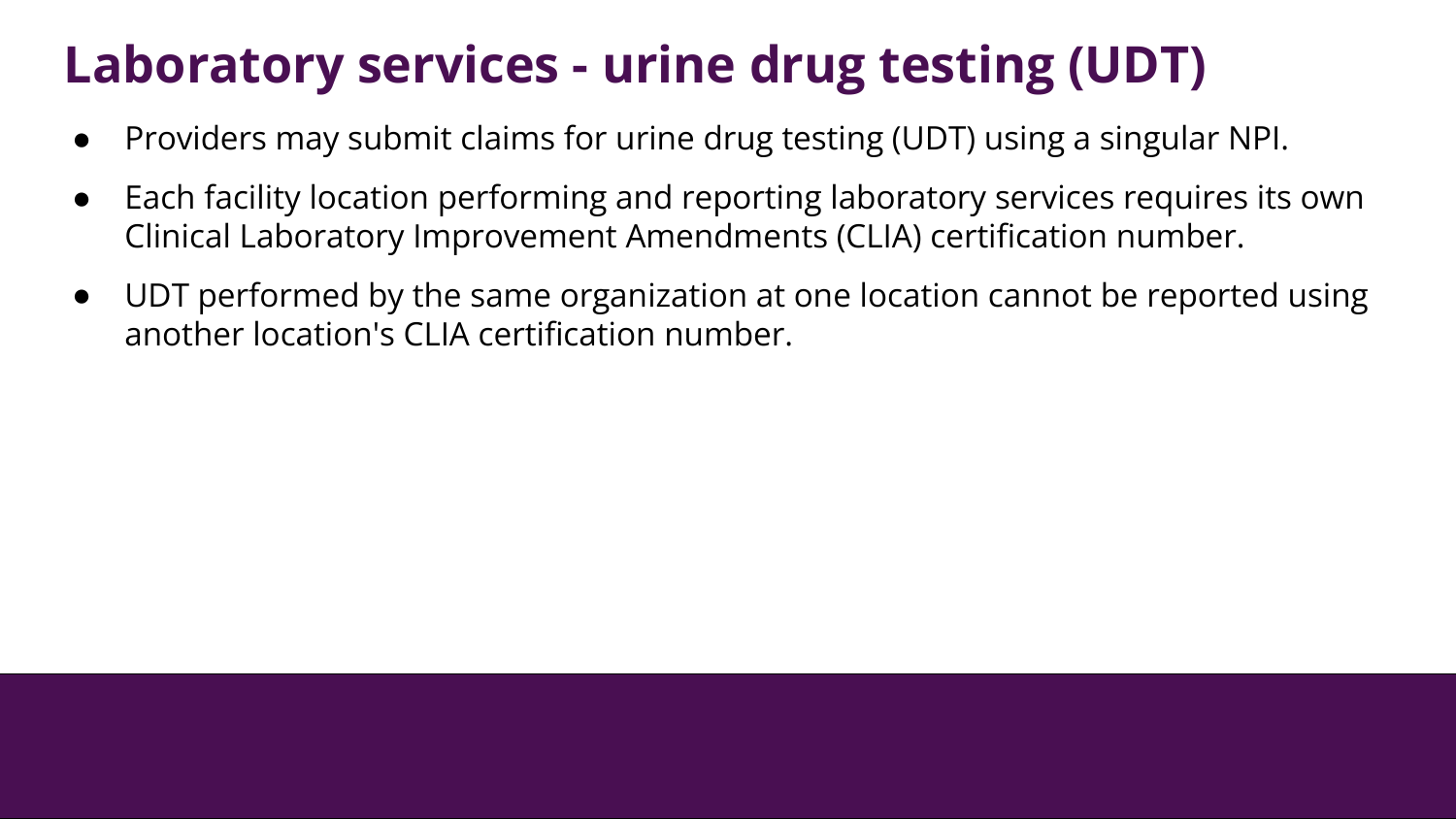

Laboratory services - urine drug testing (UDT)
Providers may submit claims for urine drug testing (UDT) using a singular NPI.
Each facility location performing and reporting laboratory services requires its own Clinical Laboratory Improvement Amendments (CLIA) certification number.
UDT performed by the same organization at one location cannot be reported using another location's CLIA certification number.